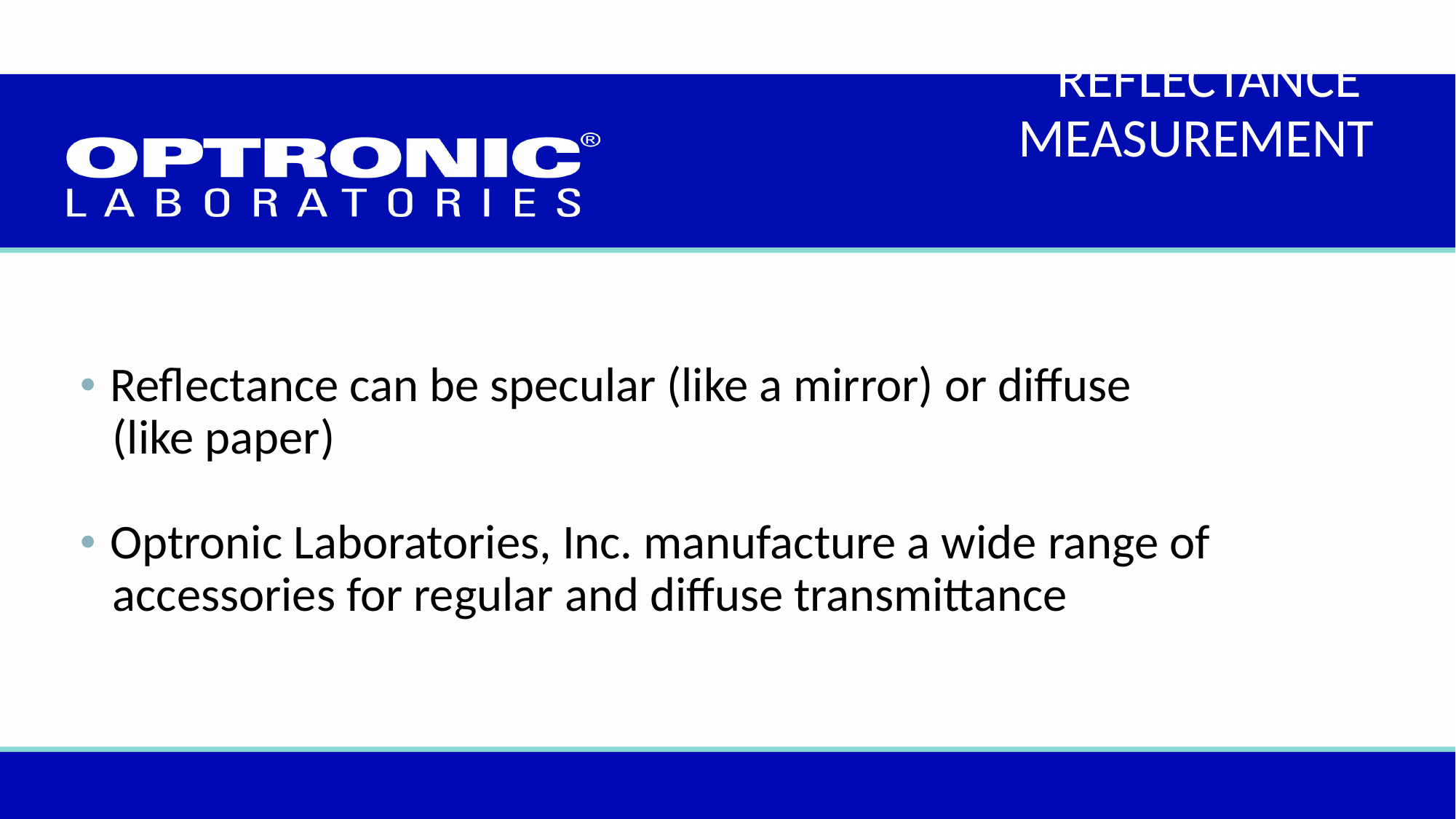

REFLECTANCE
MEASUREMENT
# • Reflectance can be specular (like a mirror) or diffuse (like paper) • Optronic Laboratories, Inc. manufacture a wide range of accessories for regular and diffuse transmittance